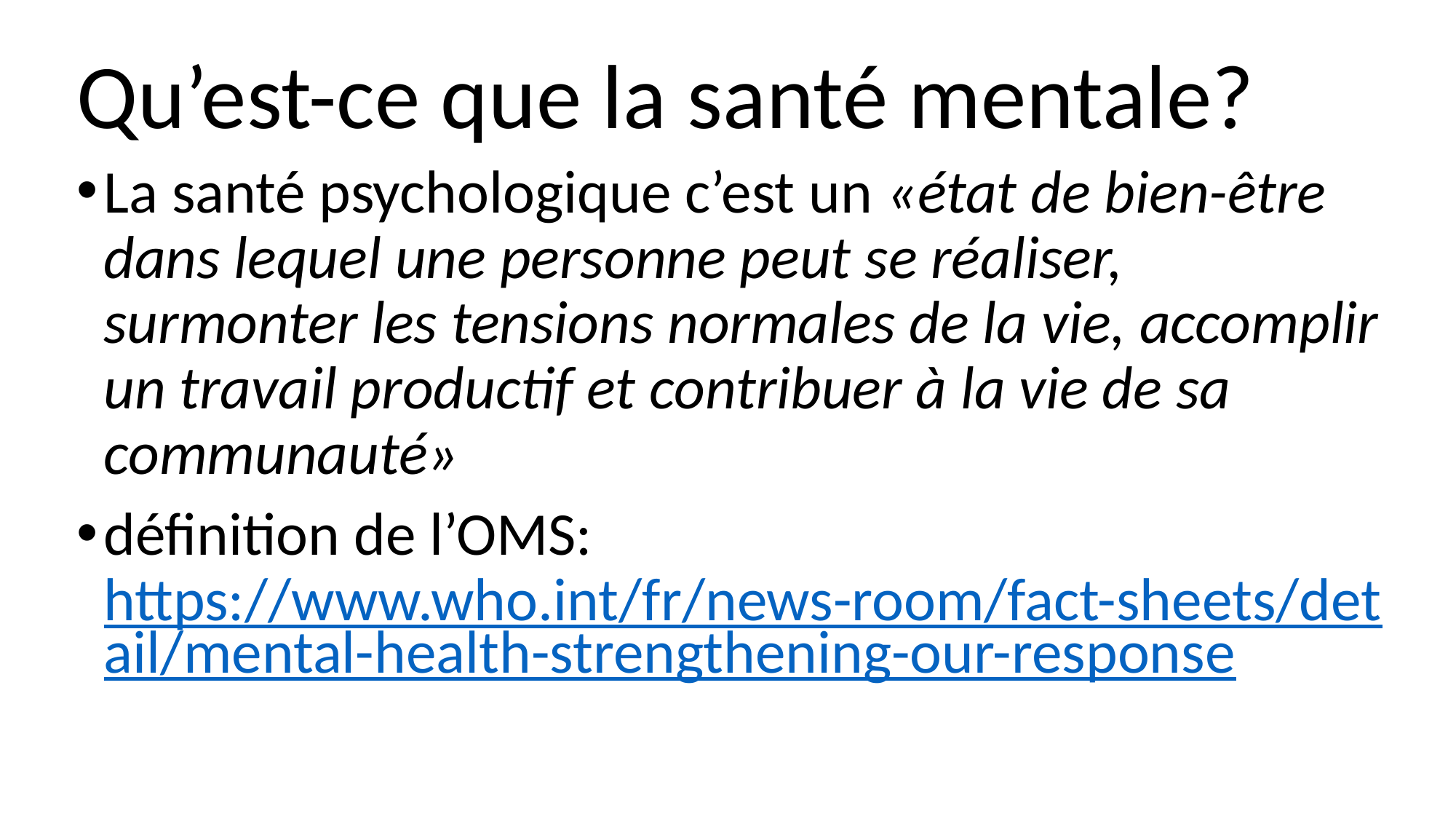

# Qu’est-ce que la santé mentale?
La santé psychologique c’est un «état de bien-être dans lequel une personne peut se réaliser, surmonter les tensions normales de la vie, accomplir un travail productif et contribuer à la vie de sa communauté»
définition de l’OMS: https://www.who.int/fr/news-room/fact-sheets/detail/mental-health-strengthening-our-response